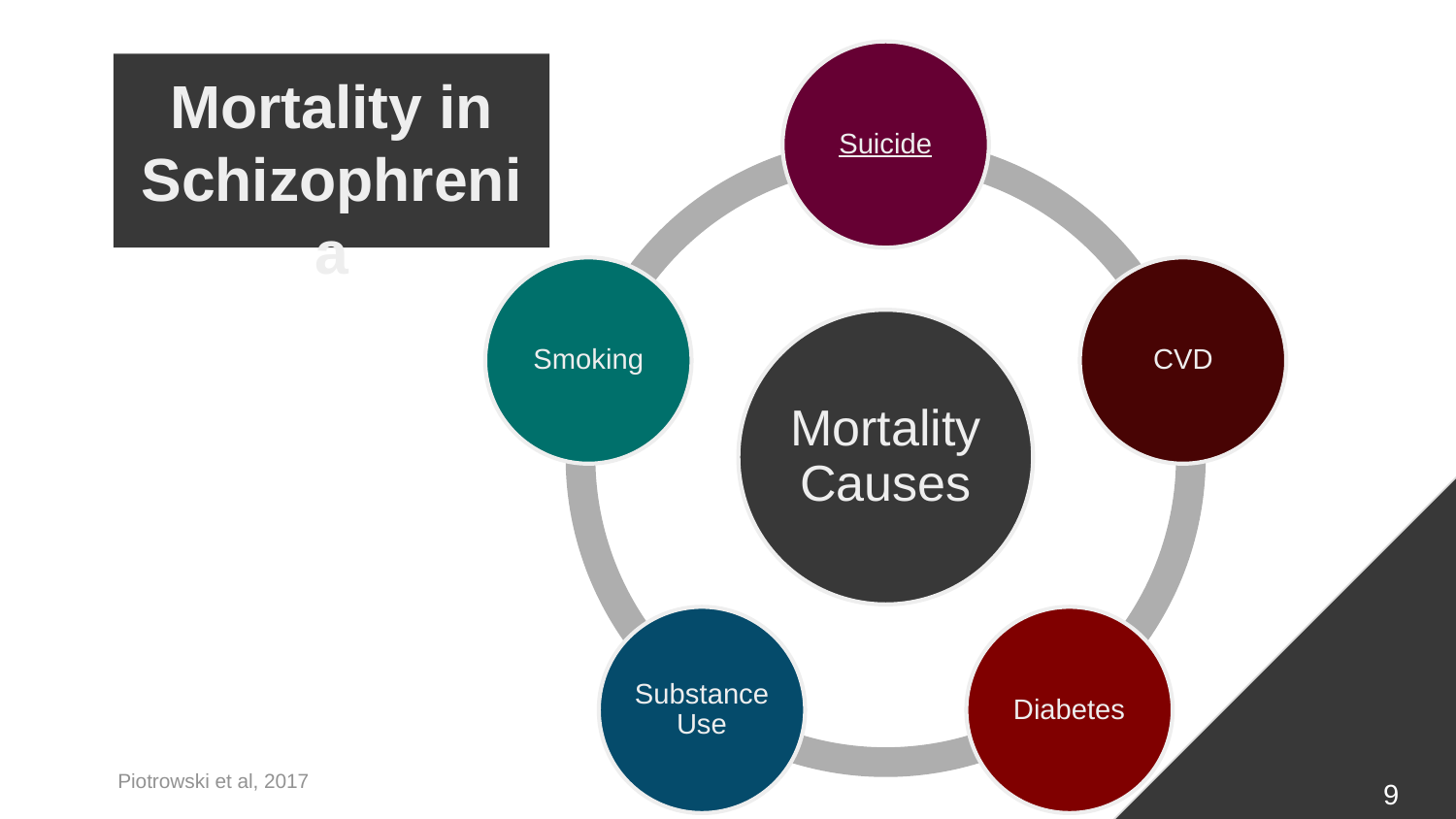

Mortality Causes
Suicide
CVD
Diabetes
Substance Use
Smoking
# Mortality in Schizophrenia
Piotrowski et al, 2017
9